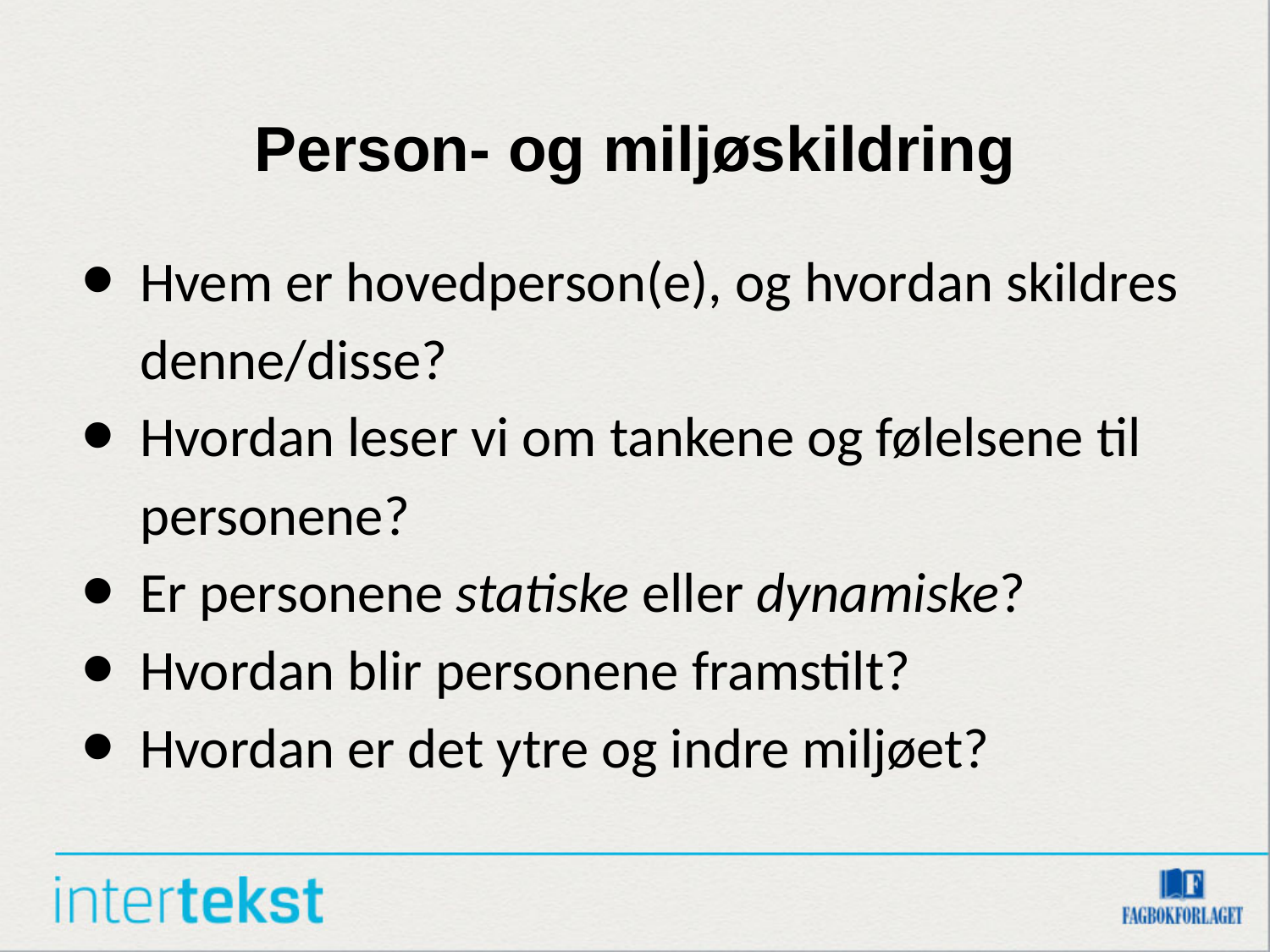

# Person- og miljøskildring
Hvem er hovedperson(e), og hvordan skildres denne/disse?
Hvordan leser vi om tankene og følelsene til personene?
Er personene statiske eller dynamiske?
Hvordan blir personene framstilt?
Hvordan er det ytre og indre miljøet?